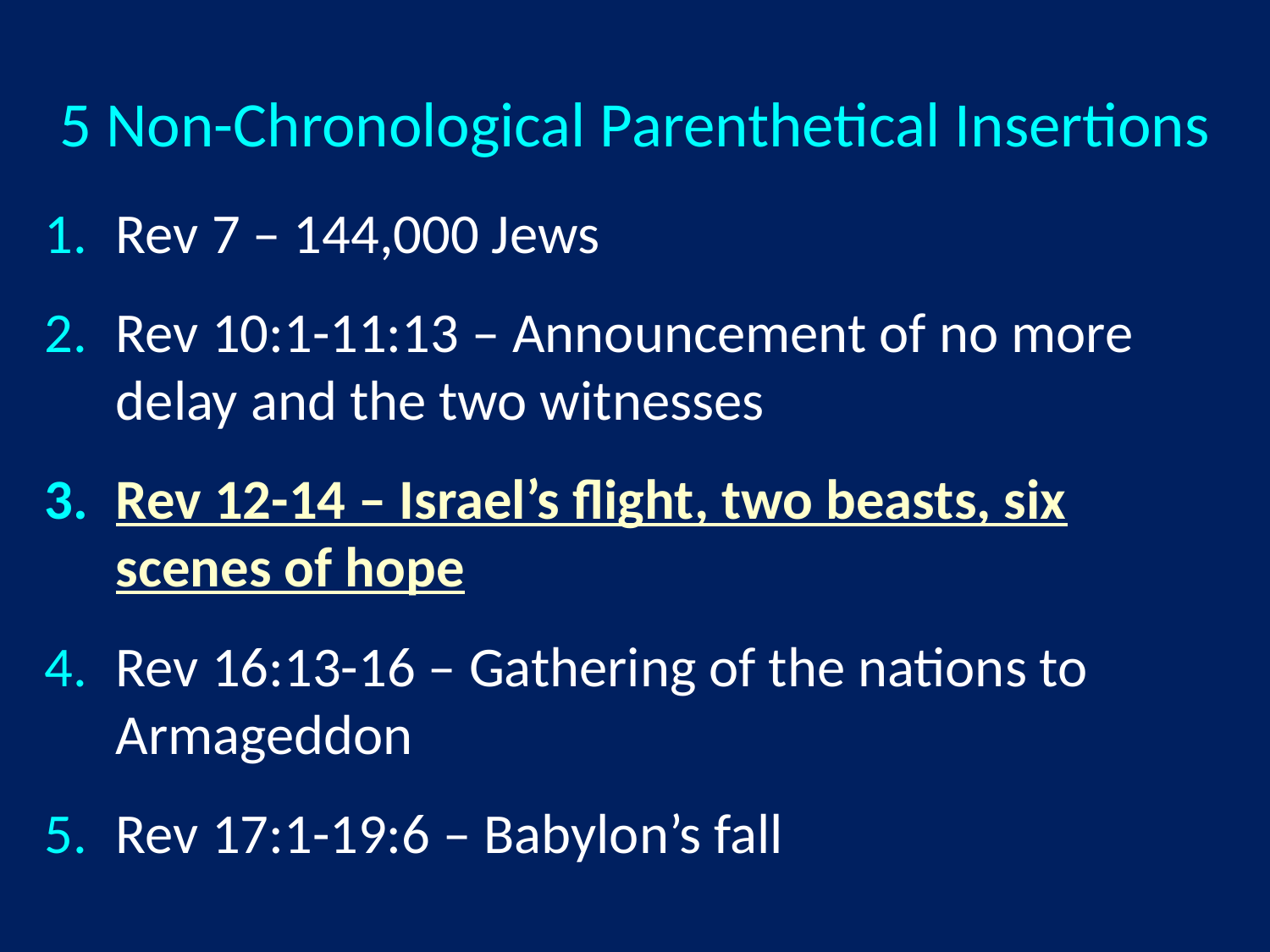

# 5 Non-Chronological Parenthetical Insertions
Rev 7 – 144,000 Jews
Rev 10:1-11:13 – Announcement of no more delay and the two witnesses
Rev 12-14 – Israel’s flight, two beasts, six scenes of hope
Rev 16:13-16 – Gathering of the nations to Armageddon
Rev 17:1-19:6 – Babylon’s fall